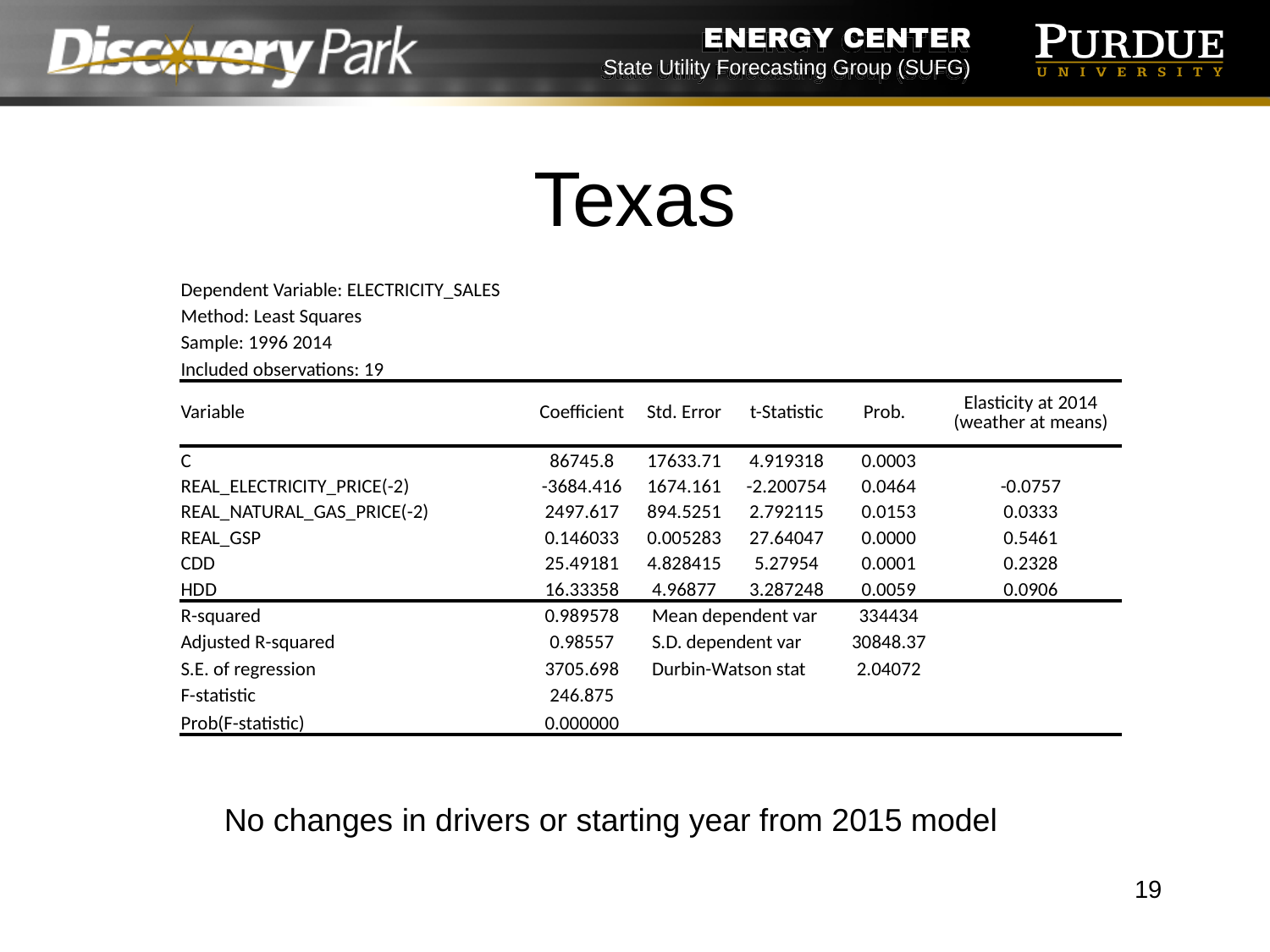

# Texas
| Dependent Variable: ELECTRICITY\_SALES |  |  |  |  |  |
| --- | --- | --- | --- | --- | --- |
| Method: Least Squares |  |  |  |  |  |
| Sample: 1996 2014 |  |  |  |  |  |
| Included observations: 19 |  |  |  |  |  |
| Variable | Coefficient | Std. Error | t-Statistic | Prob. | Elasticity at 2014 (weather at means) |
| C | 86745.8 | 17633.71 | 4.919318 | 0.0003 |  |
| REAL\_ELECTRICITY\_PRICE(-2) | -3684.416 | 1674.161 | -2.200754 | 0.0464 | -0.0757 |
| REAL\_NATURAL\_GAS\_PRICE(-2) | 2497.617 | 894.5251 | 2.792115 | 0.0153 | 0.0333 |
| REAL\_GSP | 0.146033 | 0.005283 | 27.64047 | 0.0000 | 0.5461 |
| CDD | 25.49181 | 4.828415 | 5.27954 | 0.0001 | 0.2328 |
| HDD | 16.33358 | 4.96877 | 3.287248 | 0.0059 | 0.0906 |
| R-squared | 0.989578 | Mean dependent var |  | 334434 |  |
| Adjusted R-squared | 0.98557 | S.D. dependent var |  | 30848.37 |  |
| S.E. of regression | 3705.698 | Durbin-Watson stat |  | 2.04072 |  |
| F-statistic | 246.875 |  |  |  |  |
| Prob(F-statistic) | 0.000000 |  |  |  |  |
No changes in drivers or starting year from 2015 model
19